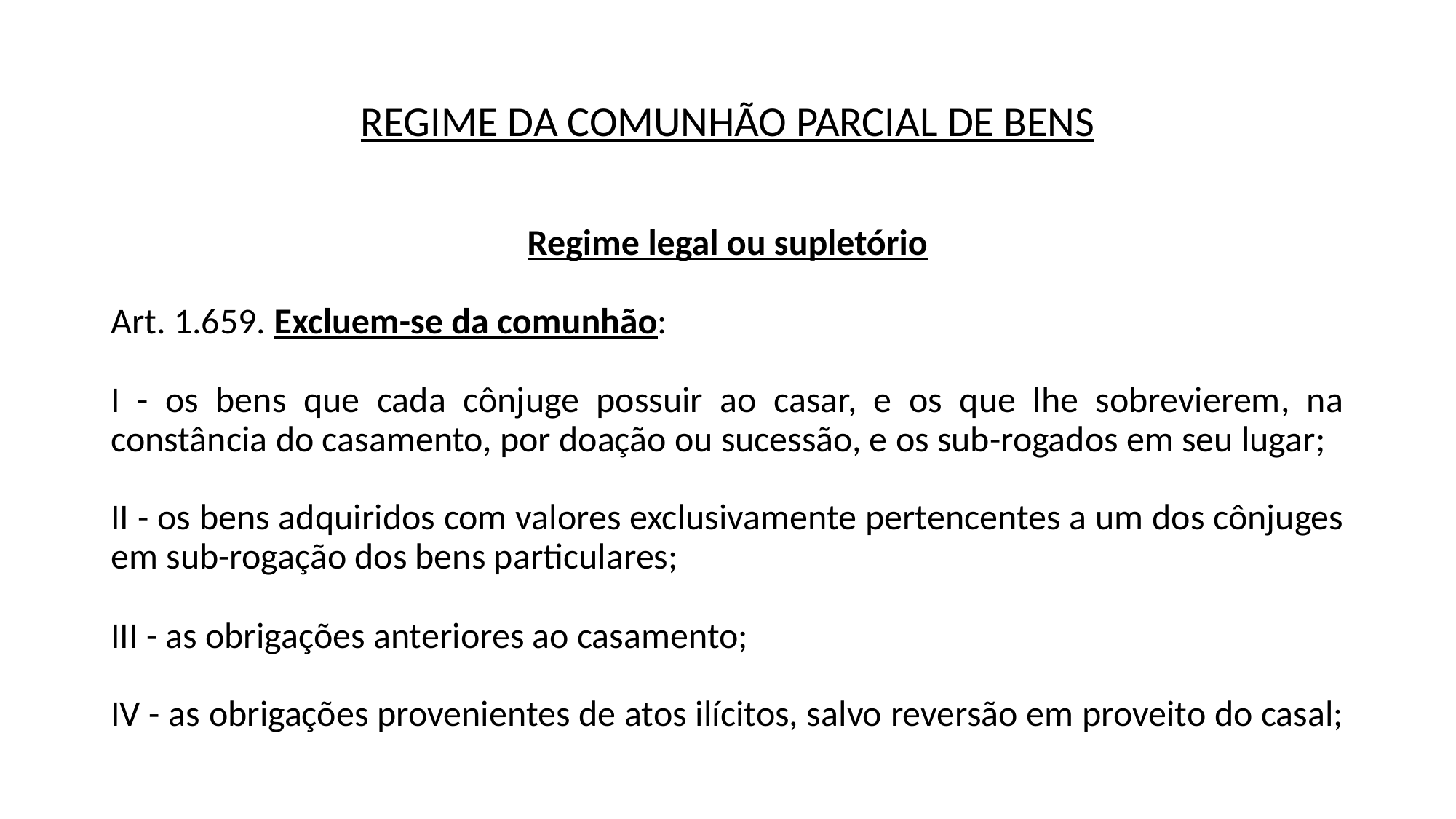

# REGIME DA COMUNHÃO PARCIAL DE BENS
Regime legal ou supletório

Art. 1.659. Excluem-se da comunhão:

I - os bens que cada cônjuge possuir ao casar, e os que lhe sobrevierem, na constância do casamento, por doação ou sucessão, e os sub-rogados em seu lugar;

II - os bens adquiridos com valores exclusivamente pertencentes a um dos cônjuges em sub-rogação dos bens particulares;

III - as obrigações anteriores ao casamento;

IV - as obrigações provenientes de atos ilícitos, salvo reversão em proveito do casal;